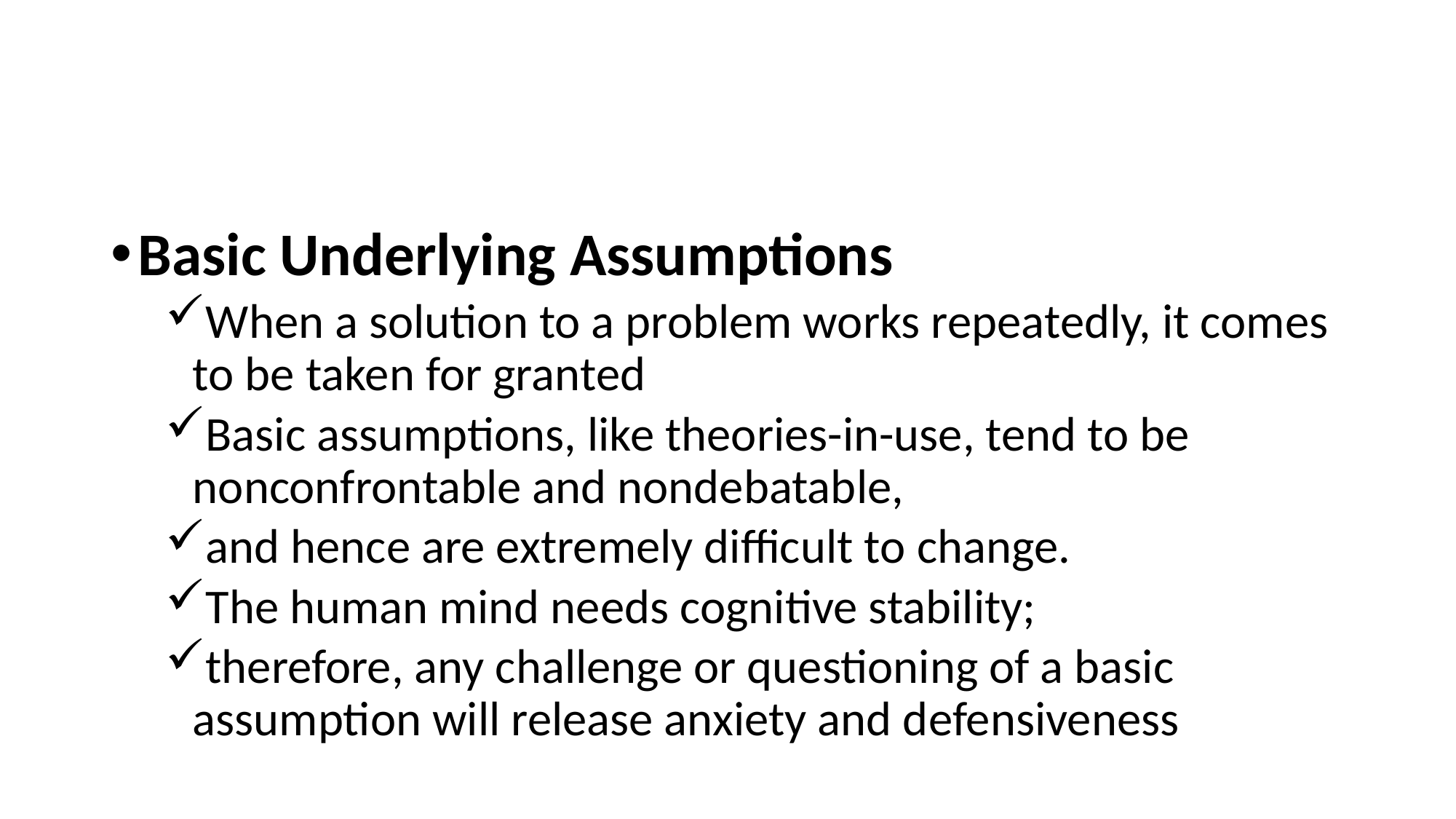

#
Basic Underlying Assumptions
When a solution to a problem works repeatedly, it comes to be taken for granted
Basic assumptions, like theories-in-use, tend to be nonconfrontable and nondebatable,
and hence are extremely difficult to change.
The human mind needs cognitive stability;
therefore, any challenge or questioning of a basic assumption will release anxiety and defensiveness